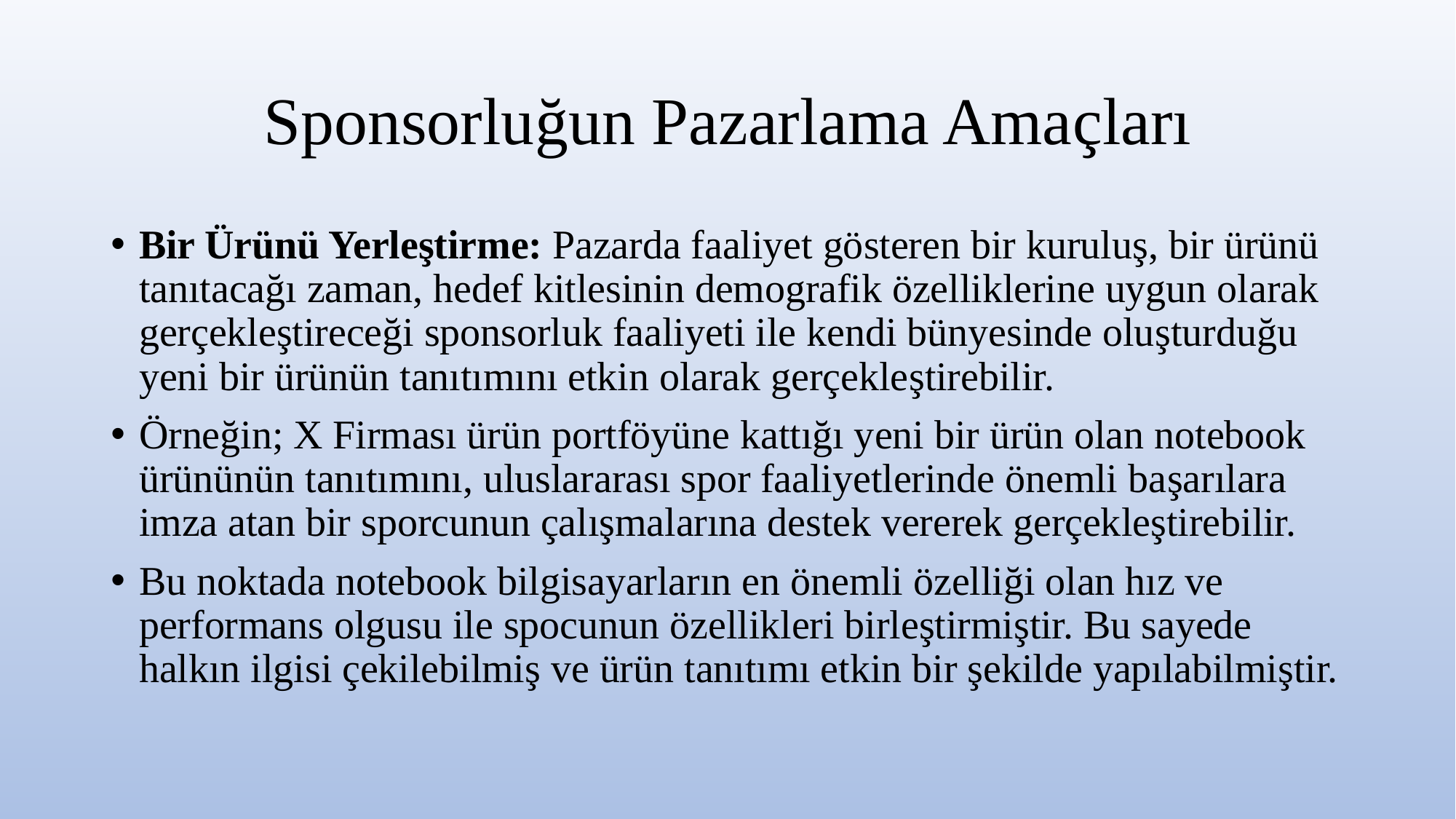

# Sponsorluğun Pazarlama Amaçları
Bir Ürünü Yerleştirme: Pazarda faaliyet gösteren bir kuruluş, bir ürünü tanıtacağı zaman, hedef kitlesinin demografik özelliklerine uygun olarak gerçekleştireceği sponsorluk faaliyeti ile kendi bünyesinde oluşturduğu yeni bir ürünün tanıtımını etkin olarak gerçekleştirebilir.
Örneğin; X Firması ürün portföyüne kattığı yeni bir ürün olan notebook ürününün tanıtımını, uluslararası spor faaliyetlerinde önemli başarılara imza atan bir sporcunun çalışmalarına destek vererek gerçekleştirebilir.
Bu noktada notebook bilgisayarların en önemli özelliği olan hız ve performans olgusu ile spocunun özellikleri birleştirmiştir. Bu sayede halkın ilgisi çekilebilmiş ve ürün tanıtımı etkin bir şekilde yapılabilmiştir.